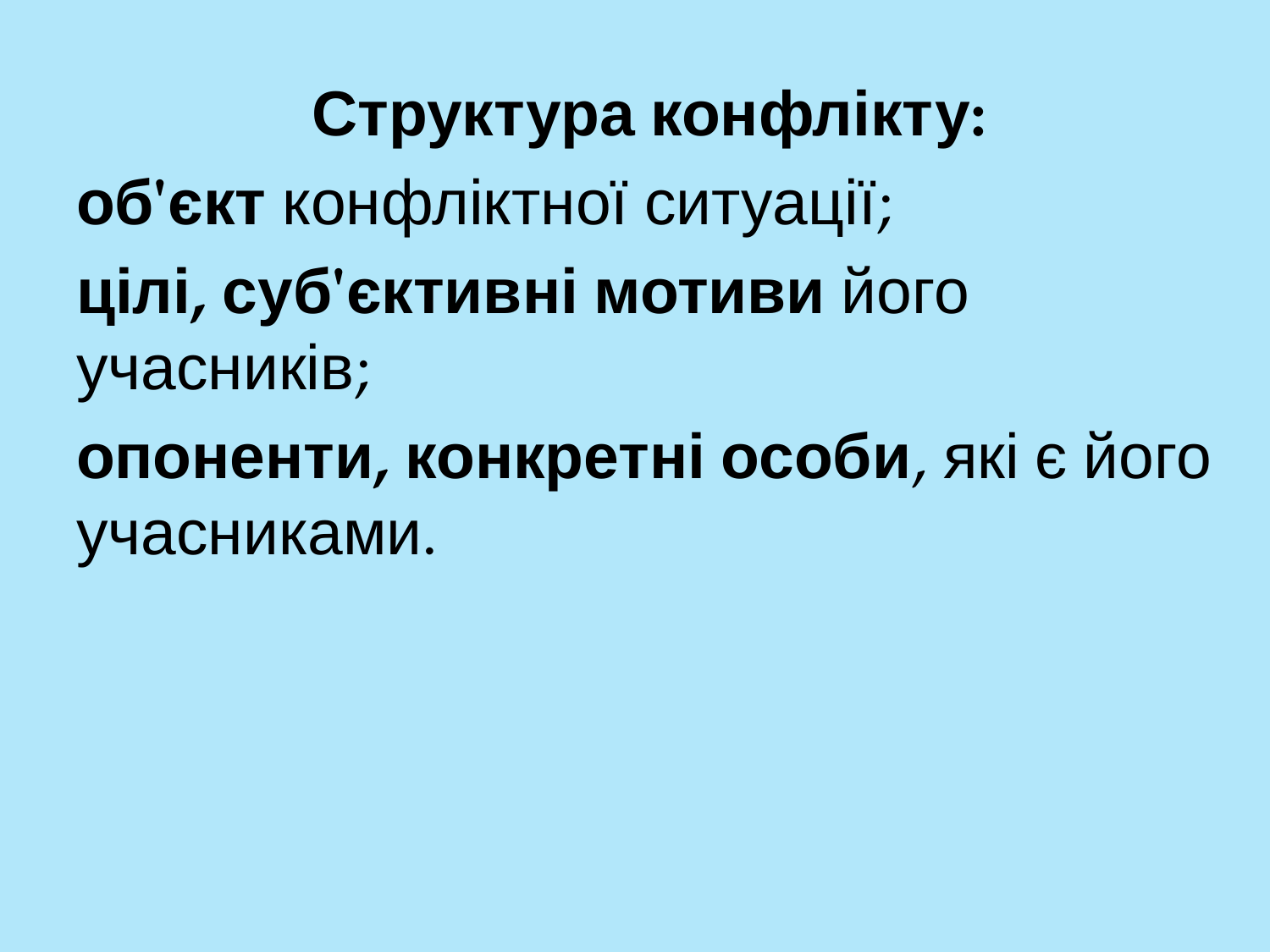

Структура конфлікту:
об'єкт конфліктної ситуації;
цілі, суб'єктивні мотиви його учасників;
опоненти, конкретні особи, які є його учасниками.